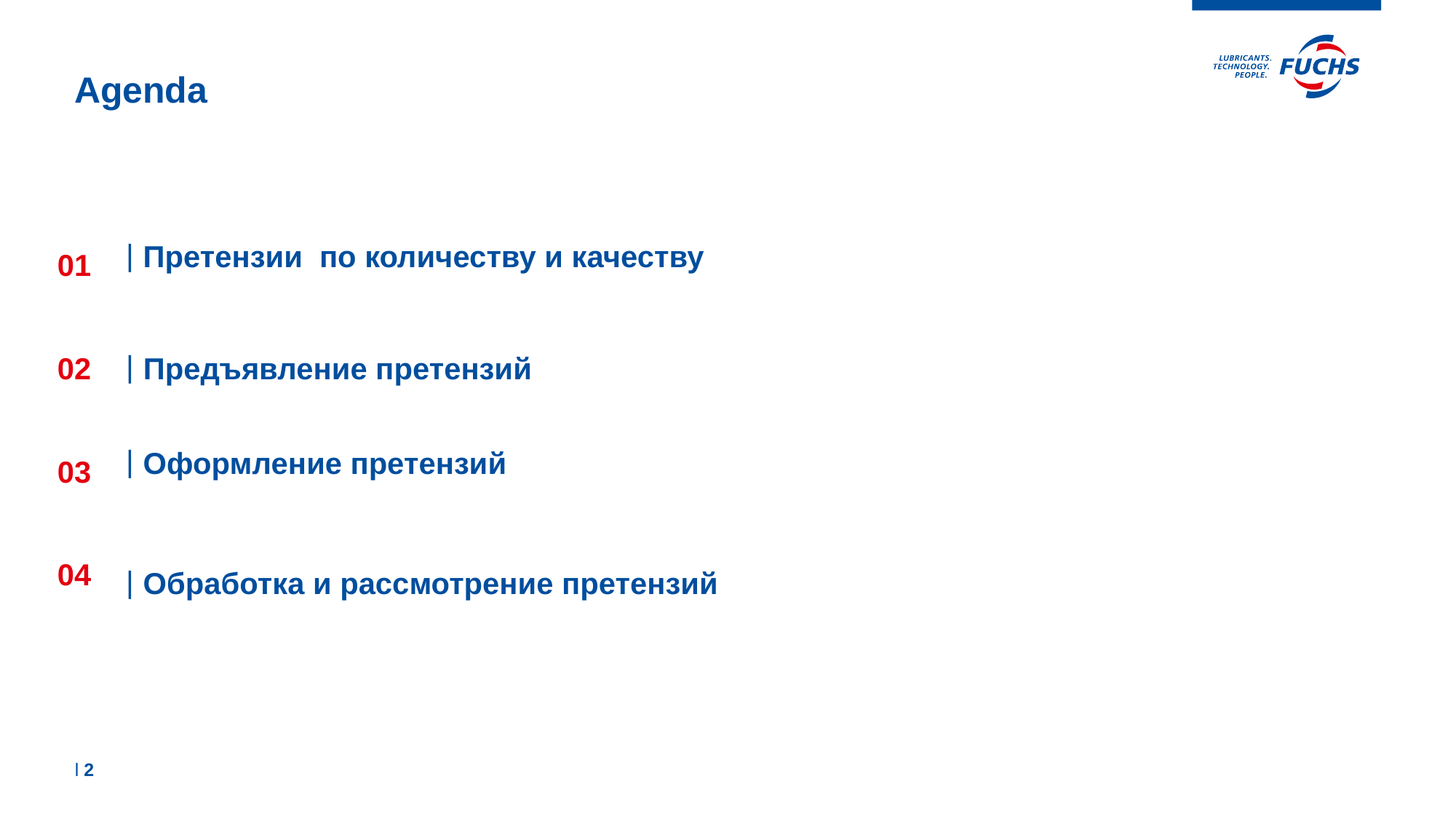

Претензии  по количеству и качеству

01
02
Предъявление претензий

Оформление претензий

03
04
Обработка и рассмотрение претензий

l 2